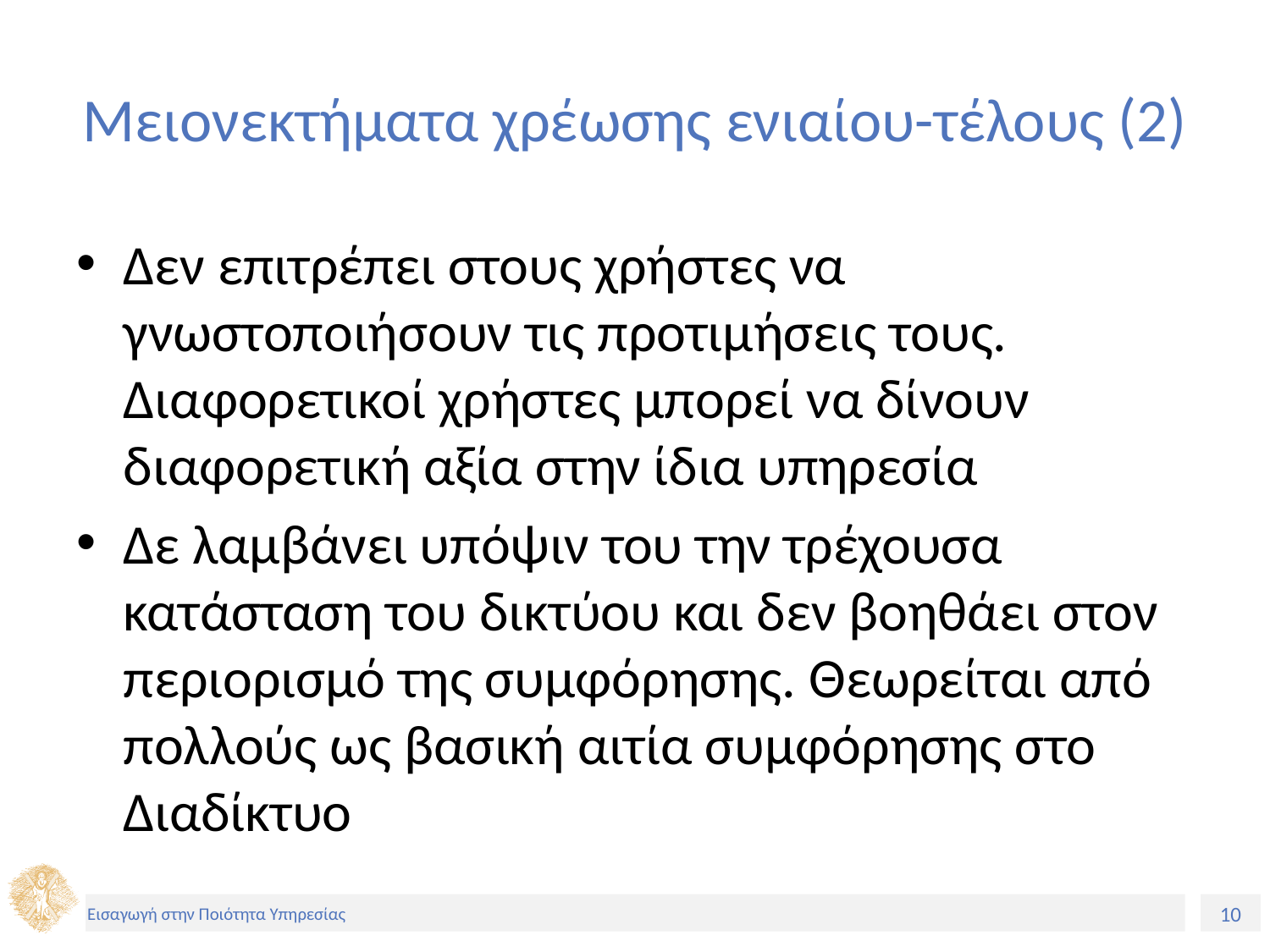

# Μειονεκτήματα χρέωσης ενιαίου-τέλους (2)
Δεν επιτρέπει στους χρήστες να γνωστοποιήσουν τις προτιμήσεις τους. Διαφορετικοί χρήστες μπορεί να δίνουν διαφορετική αξία στην ίδια υπηρεσία
Δε λαμβάνει υπόψιν του την τρέχουσα κατάσταση του δικτύου και δεν βοηθάει στον περιορισμό της συμφόρησης. Θεωρείται από πολλούς ως βασική αιτία συμφόρησης στο Διαδίκτυο